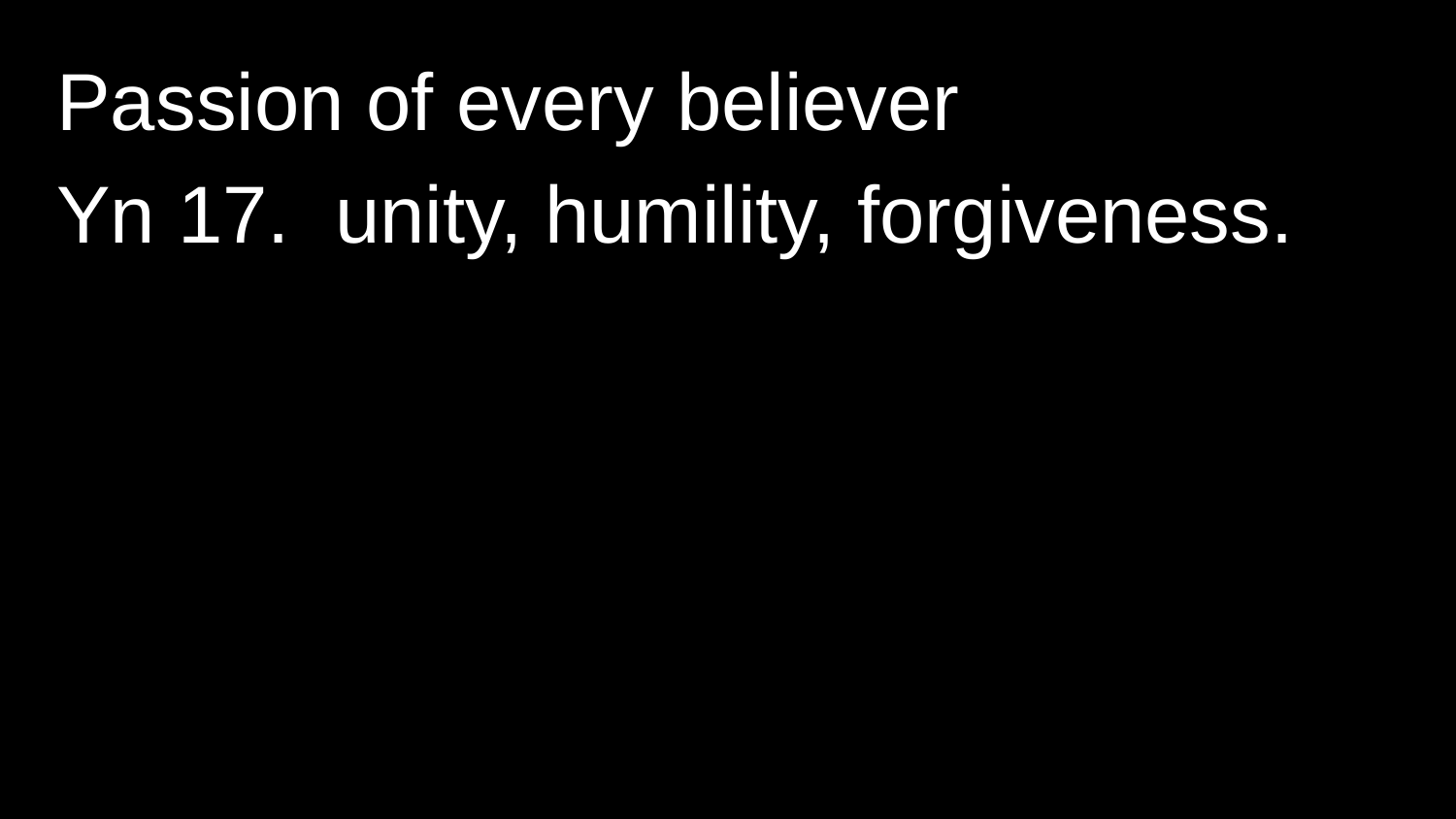

Passion of every believer
Yn 17.  unity, humility, forgiveness.